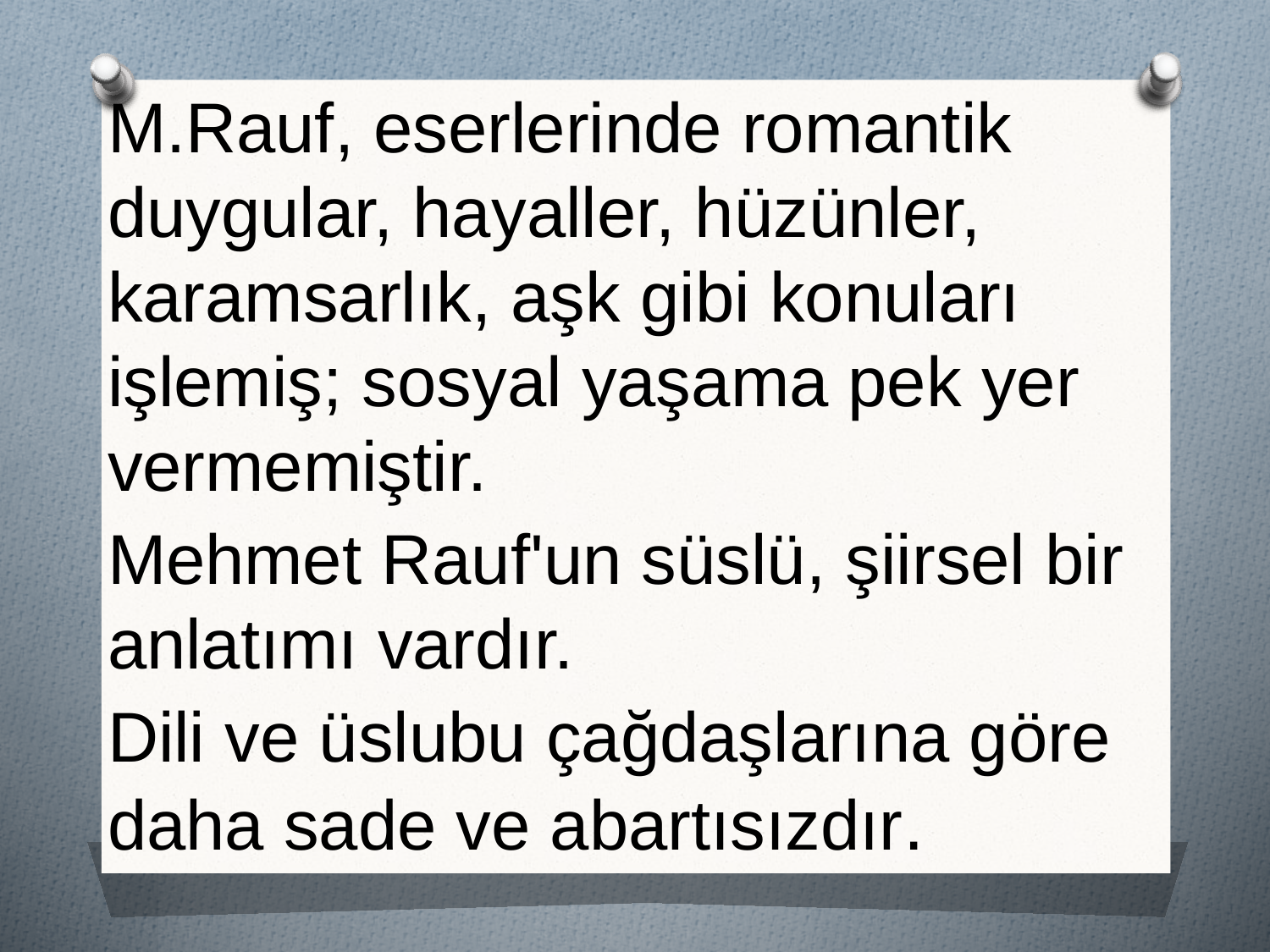

M.Rauf, eserlerinde romantik duygular, hayaller, hüzünler, karamsarlık, aşk gibi konuları işlemiş; sosyal yaşama pek yer vermemiştir.
Mehmet Rauf'un süslü, şiirsel bir anlatımı vardır.
Dili ve üslubu çağdaşlarına göre daha sade ve abartısızdır.

.